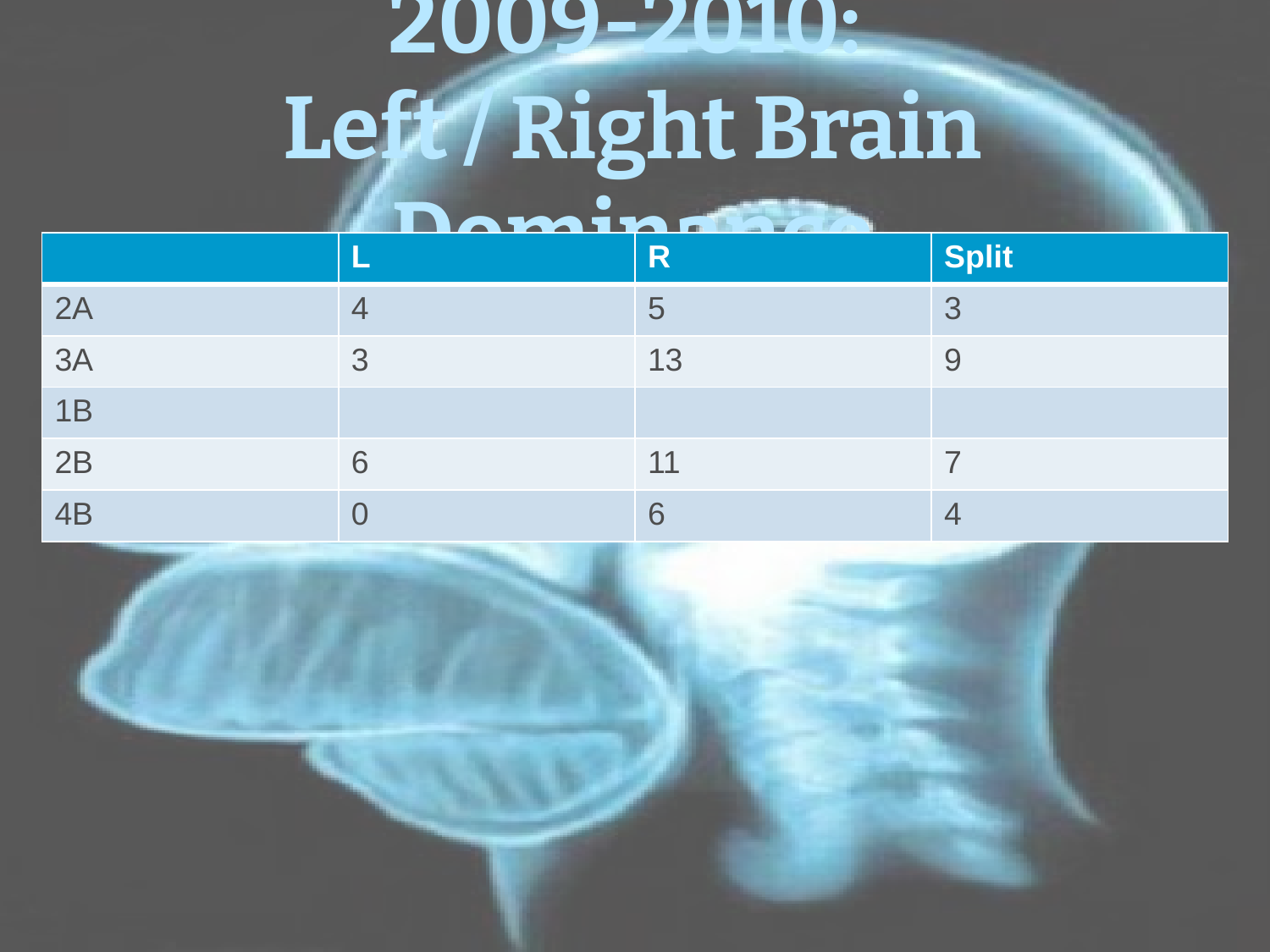

# 2009-2010: Left / Right Brain Dominance
|  | L | R | Split |
| --- | --- | --- | --- |
| 2A | 4 | 5 | 3 |
| 3A | 3 | 13 | 9 |
| 1B |  |  |  |
| 2B | 6 | 11 | 7 |
| 4B | 0 | 6 | 4 |